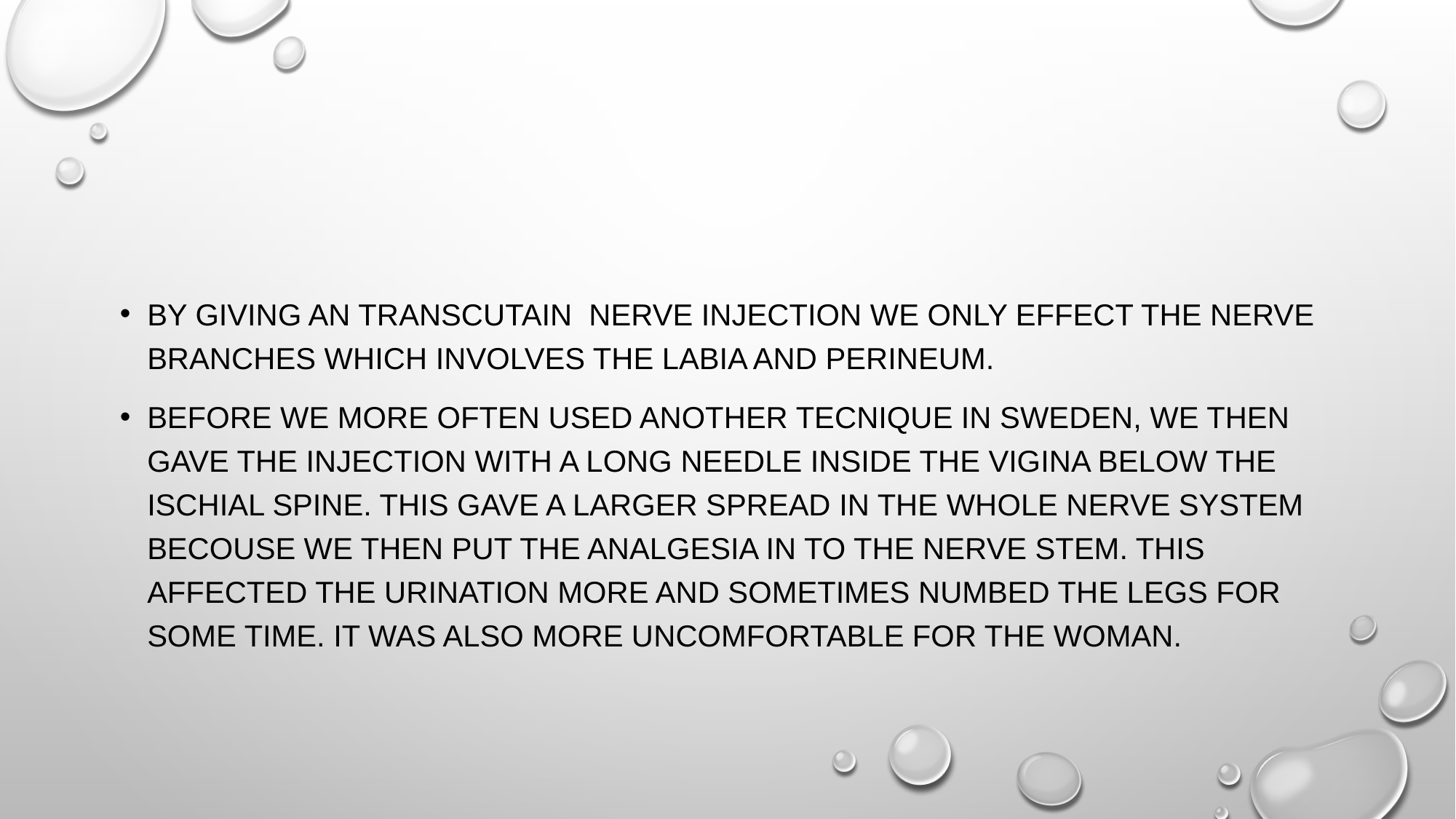

#
By giving an transcutain  nerve injection we only effect the nerve branches wHICH involVeS the labia and perineum.
Before we more often used another tecnique in sweden, we then gave the injection with a long needle inside the vigina below the ischial spine. This gave a larger spread in the whole nerve system becouse we then put the analgesia in to the nerve stem. This affected the urination more and sometimes NUMBED the legs FOR SOME TIME. IT WAS ALSO MORE UNCOMFORTABLE FOR THE WOMAN.